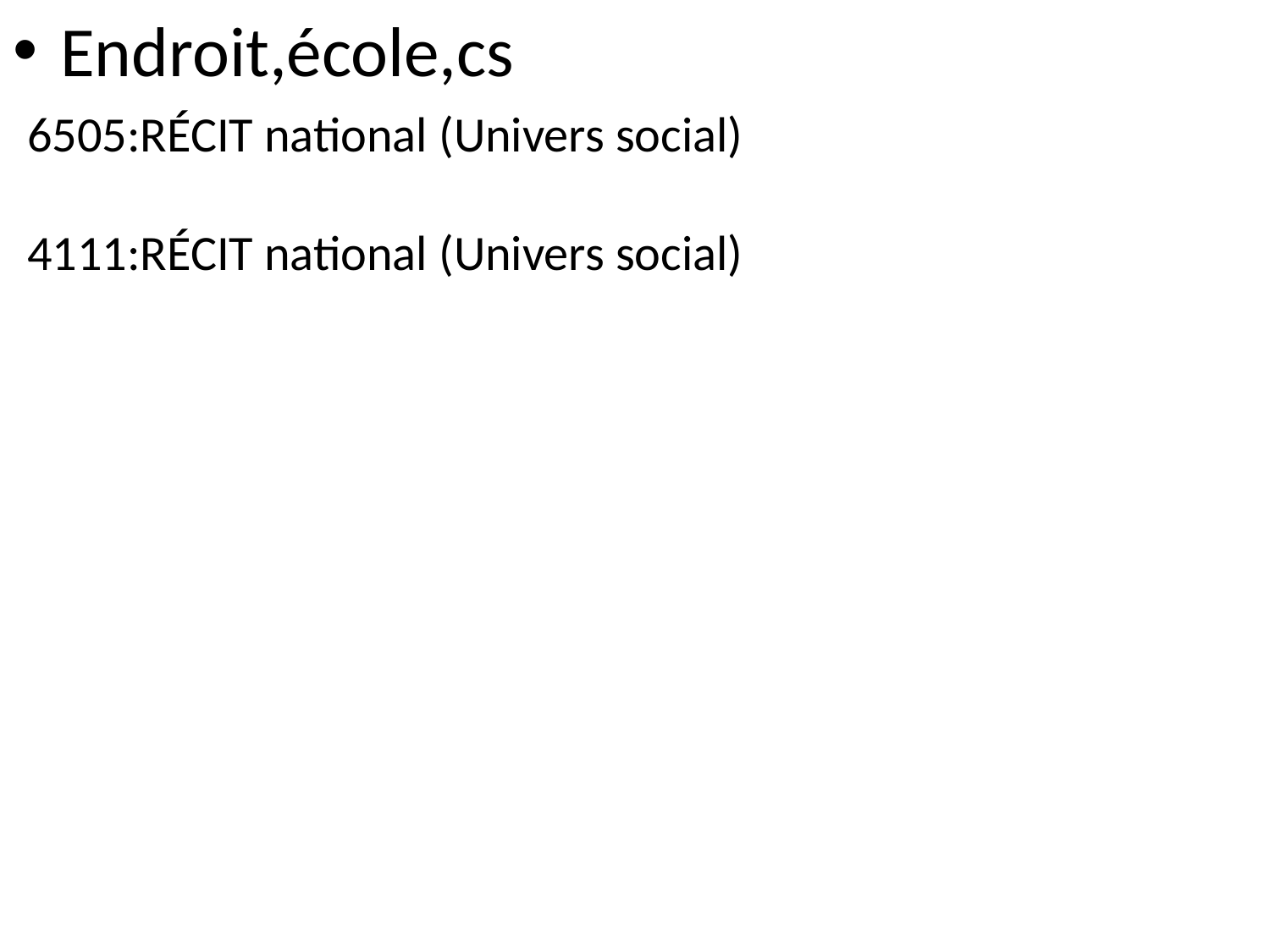

Endroit,école,cs
6505:RÉCIT national (Univers social)

4111:RÉCIT national (Univers social)